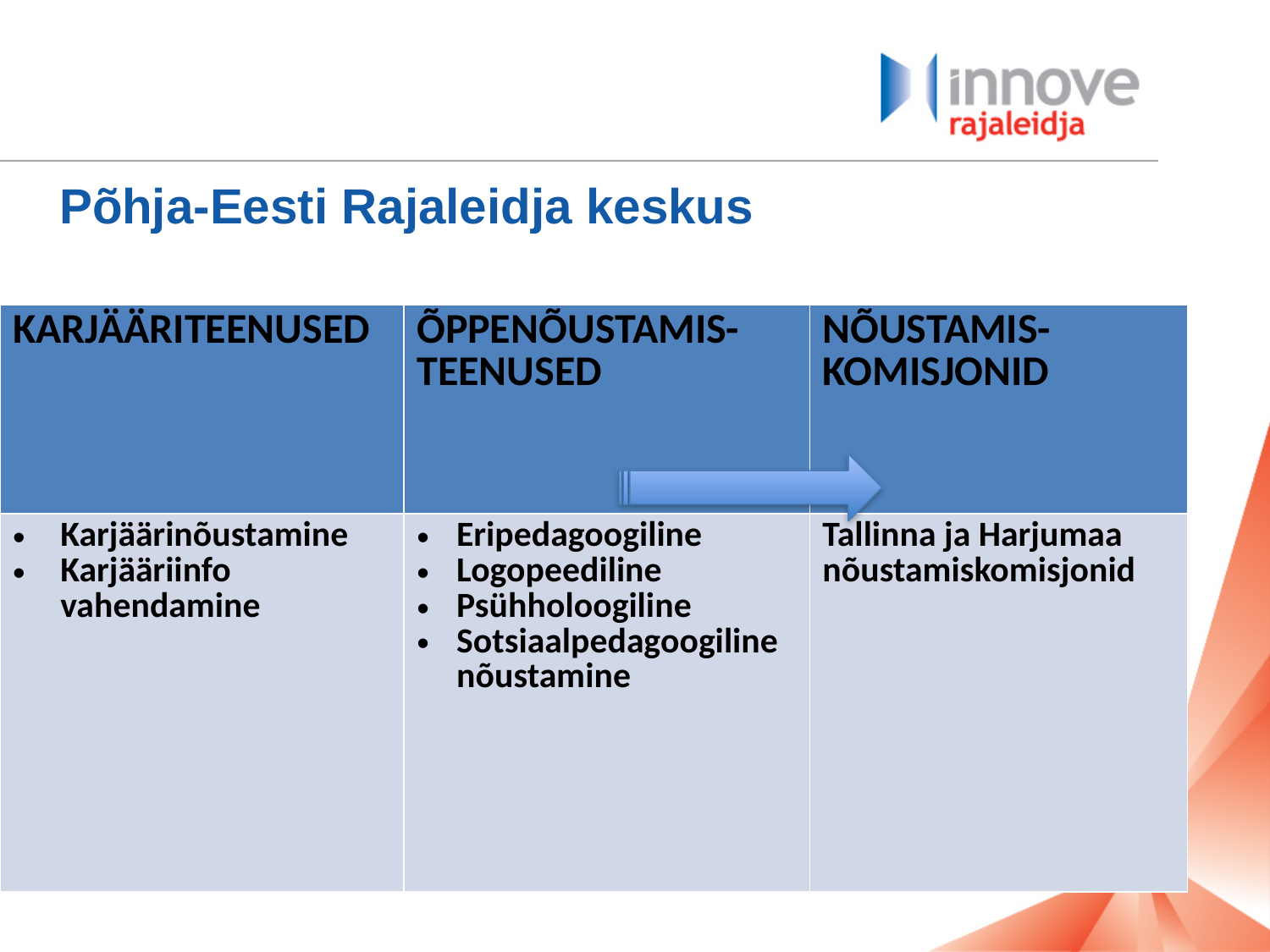

# Põhja-Eesti Rajaleidja keskus
| KARJÄÄRITEENUSED | ÕPPENÕUSTAMIS-TEENUSED | NÕUSTAMIS-KOMISJONID |
| --- | --- | --- |
| Karjäärinõustamine Karjääriinfo vahendamine | Eripedagoogiline Logopeediline Psühholoogiline Sotsiaalpedagoogiline nõustamine | Tallinna ja Harjumaa nõustamiskomisjonid |